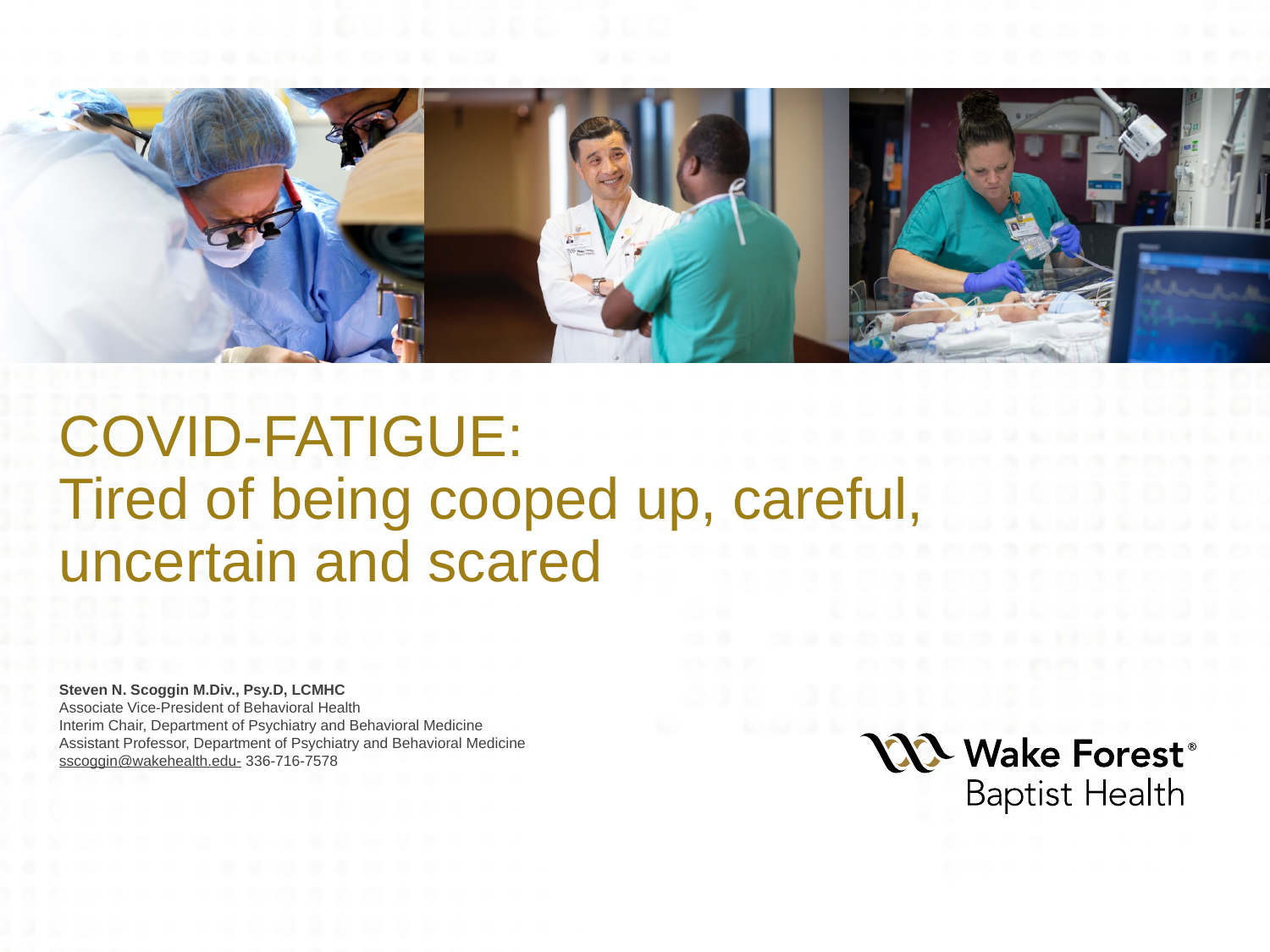

# COVID-FATIGUE: Tired of being cooped up, careful, uncertain and scared
Steven N. Scoggin M.Div., Psy.D, LCMHC
Associate Vice-President of Behavioral Health
Interim Chair, Department of Psychiatry and Behavioral Medicine
Assistant Professor, Department of Psychiatry and Behavioral Medicine
sscoggin@wakehealth.edu- 336-716-7578